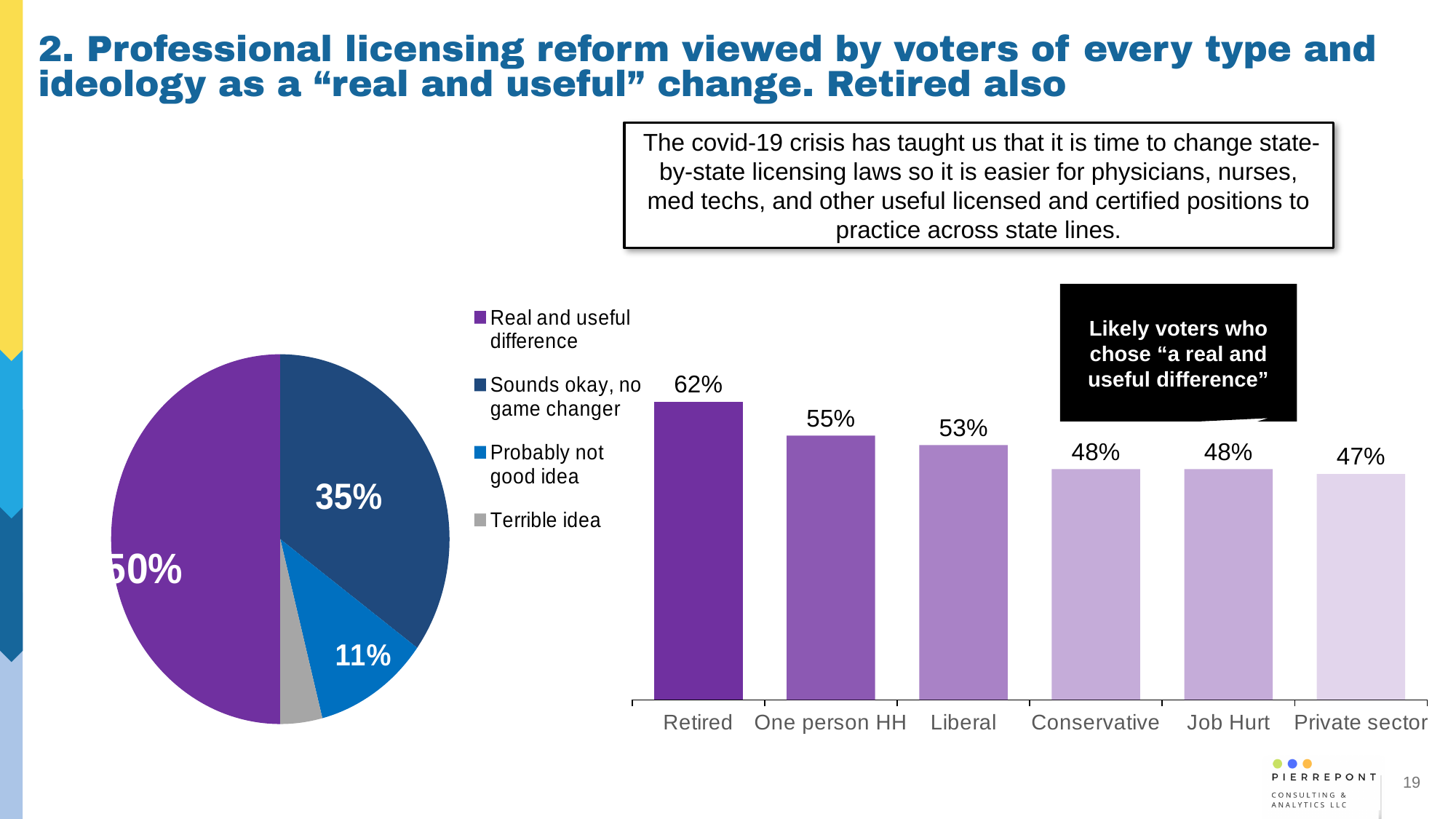

# 2. Professional licensing reform viewed by voters of every type and ideology as a “real and useful” change. Retired also
 The covid-19 crisis has taught us that it is time to change state-by-state licensing laws so it is easier for physicians, nurses, med techs, and other useful licensed and certified positions to practice across state lines.

### Chart

| Category | Sales |
|---|---|
| Real and useful difference | 0.5 |
| Sounds okay, no game changer | 0.35 |
| Probably not good idea | 0.11 |
| Terrible idea | 0.04 |
Likely voters who chose “a real and useful difference”

### Chart

| Category | Favor |
|---|---|
| Retired | 0.62 |
| One person HH | 0.55 |
| Liberal | 0.53 |
| Conservative | 0.48 |
| Job Hurt | 0.48 |
| Private sector | 0.47 |